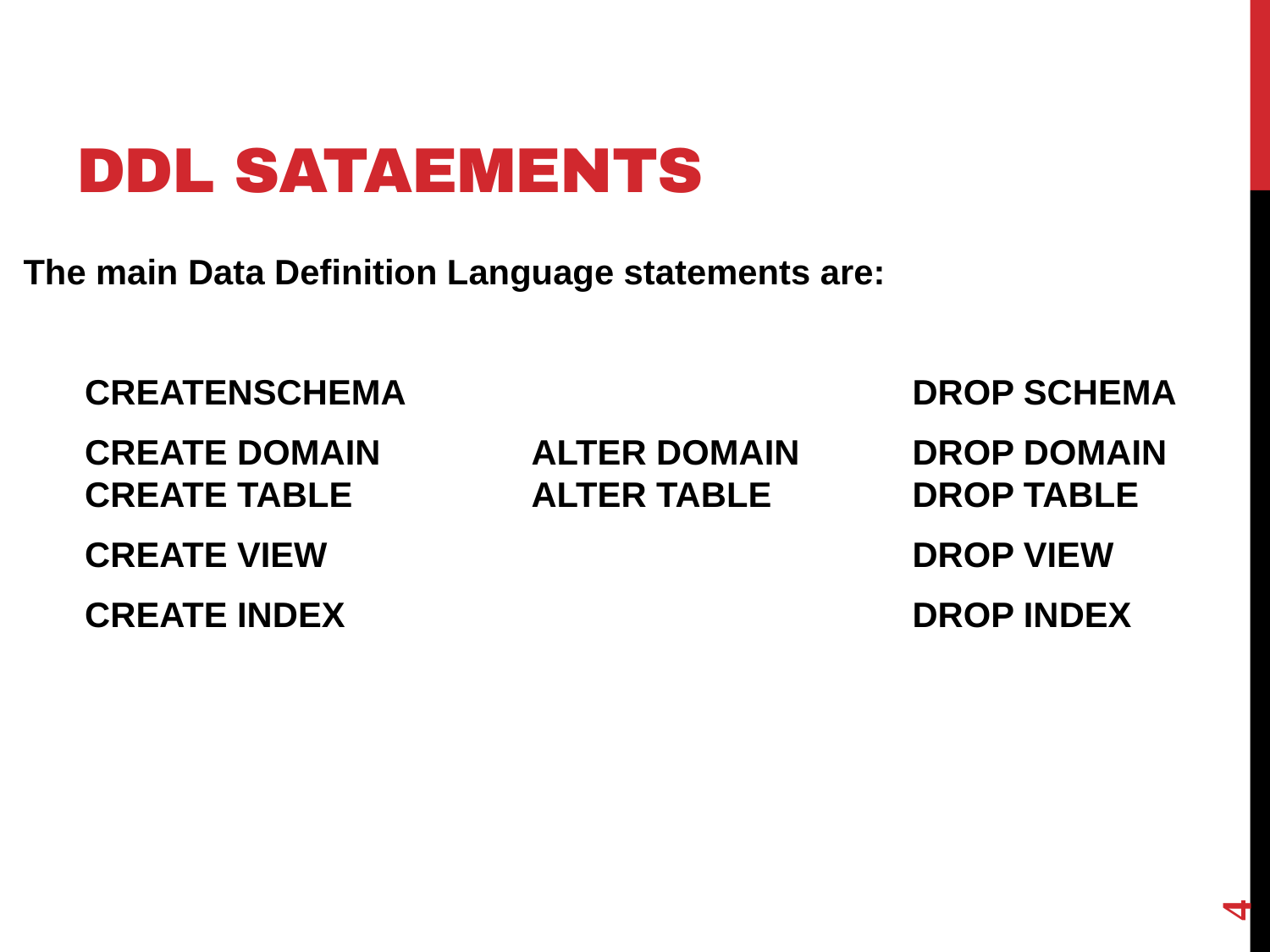

# Ddl sataements
The main Data Definition Language statements are:

	CREATENSCHEMA				DROP SCHEMA
	CREATE DOMAIN		ALTER DOMAIN 	DROP DOMAIN	CREATE TABLE		ALTER TABLE		DROP TABLE
	CREATE VIEW					DROP VIEW
	CREATE INDEX					DROP INDEX

4